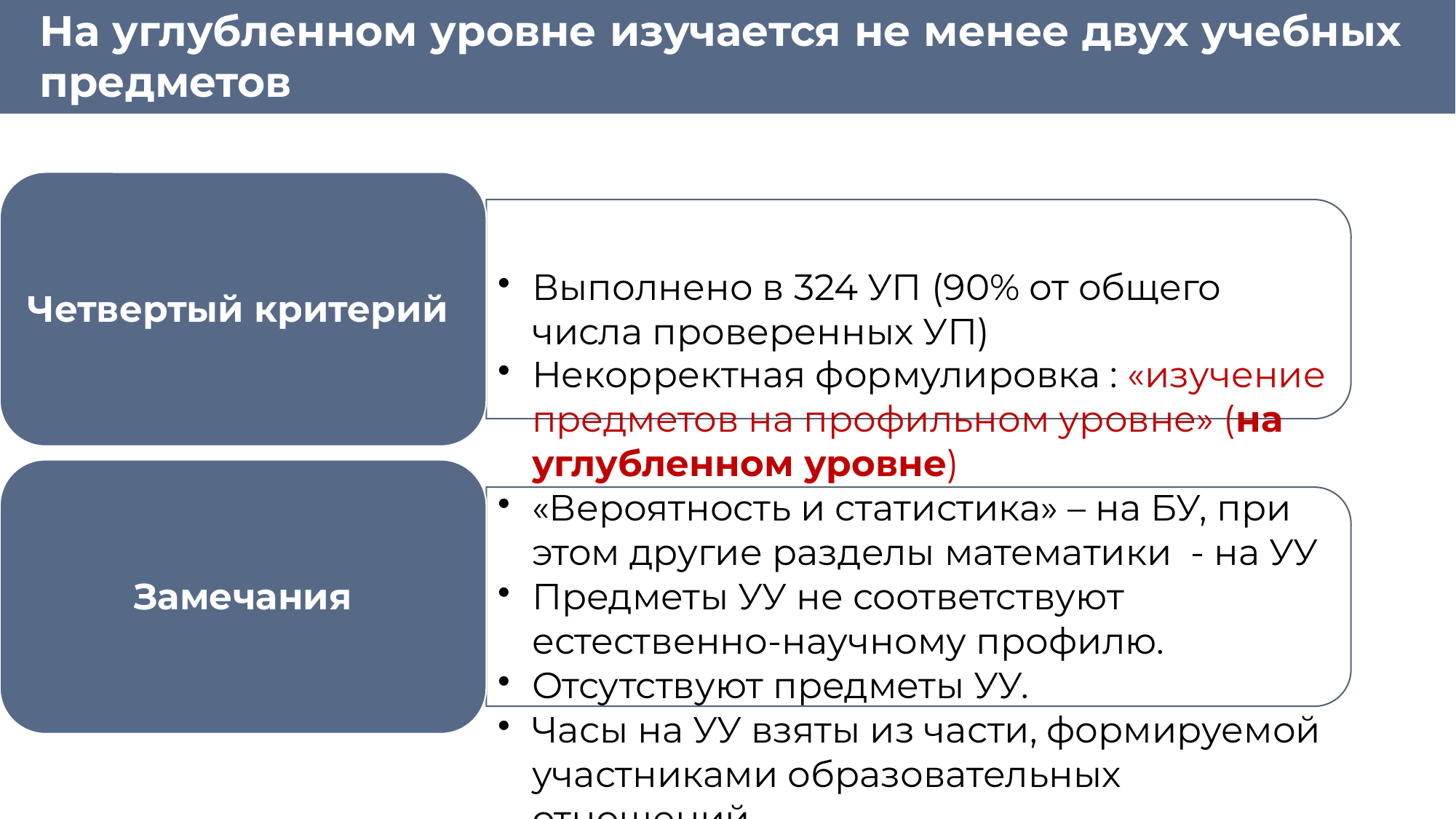

На углубленном уровне изучается не менее двух учебных предметов
Четвертый критерий
Выполнено в 324 УП (90% от общего числа проверенных УП)
Замечания
Некорректная формулировка : «изучение предметов на профильном уровне» (на углубленном уровне)
«Вероятность и статистика» – на БУ, при этом другие разделы математики  - на УУ
Предметы УУ не соответствуют естественно-научному профилю.
Отсутствуют предметы УУ.